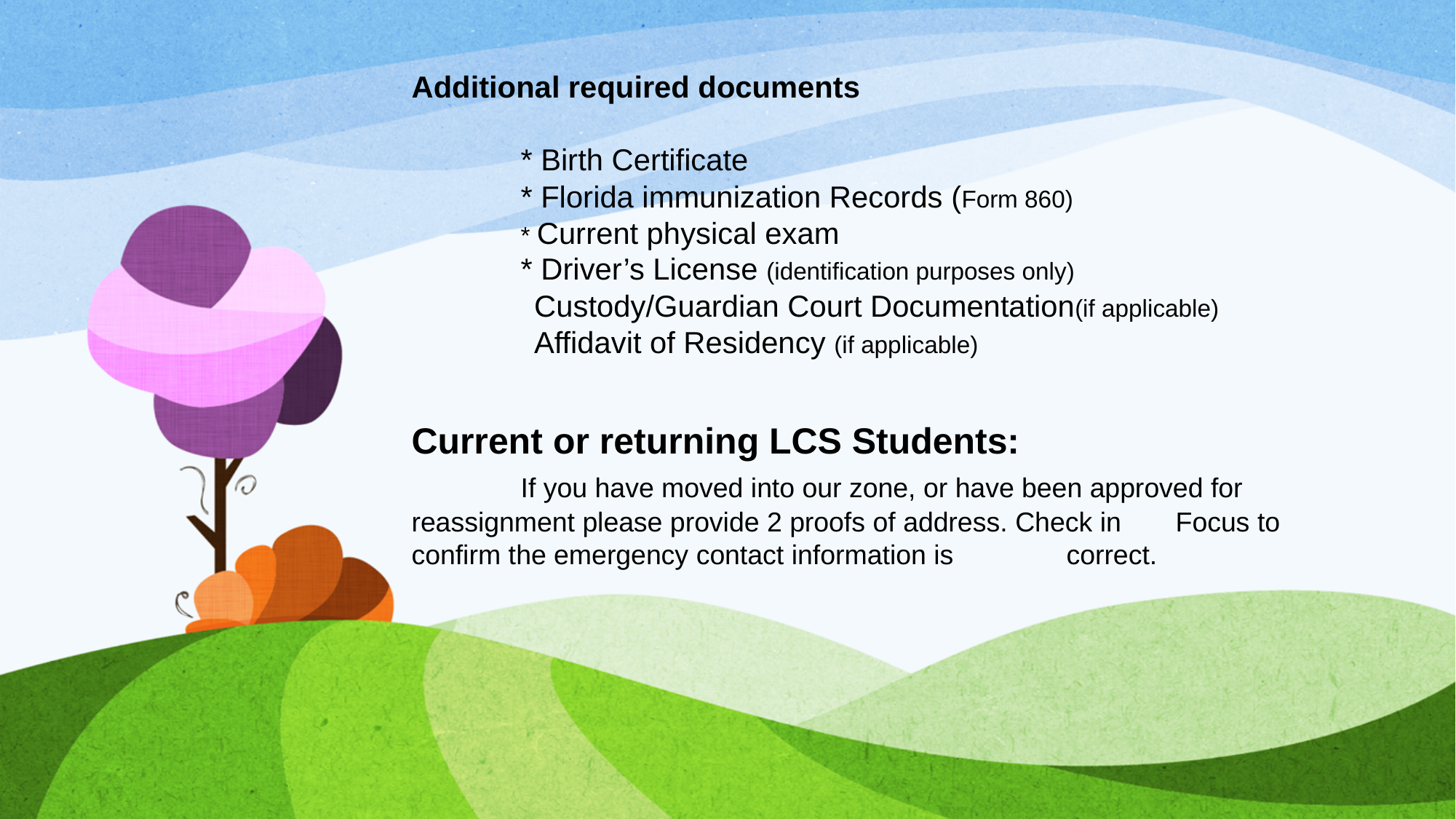

Additional required documents
	* Birth Certificate
	* Florida immunization Records (Form 860)
	* Current physical exam
	* Driver’s License (identification purposes only)
	  Custody/Guardian Court Documentation(if applicable)
	  Affidavit of Residency (if applicable)
Current or returning LCS Students:
	If you have moved into our zone, or have been approved for 	reassignment please provide 2 proofs of address. Check in 	Focus to confirm the emergency contact information is 	correct.